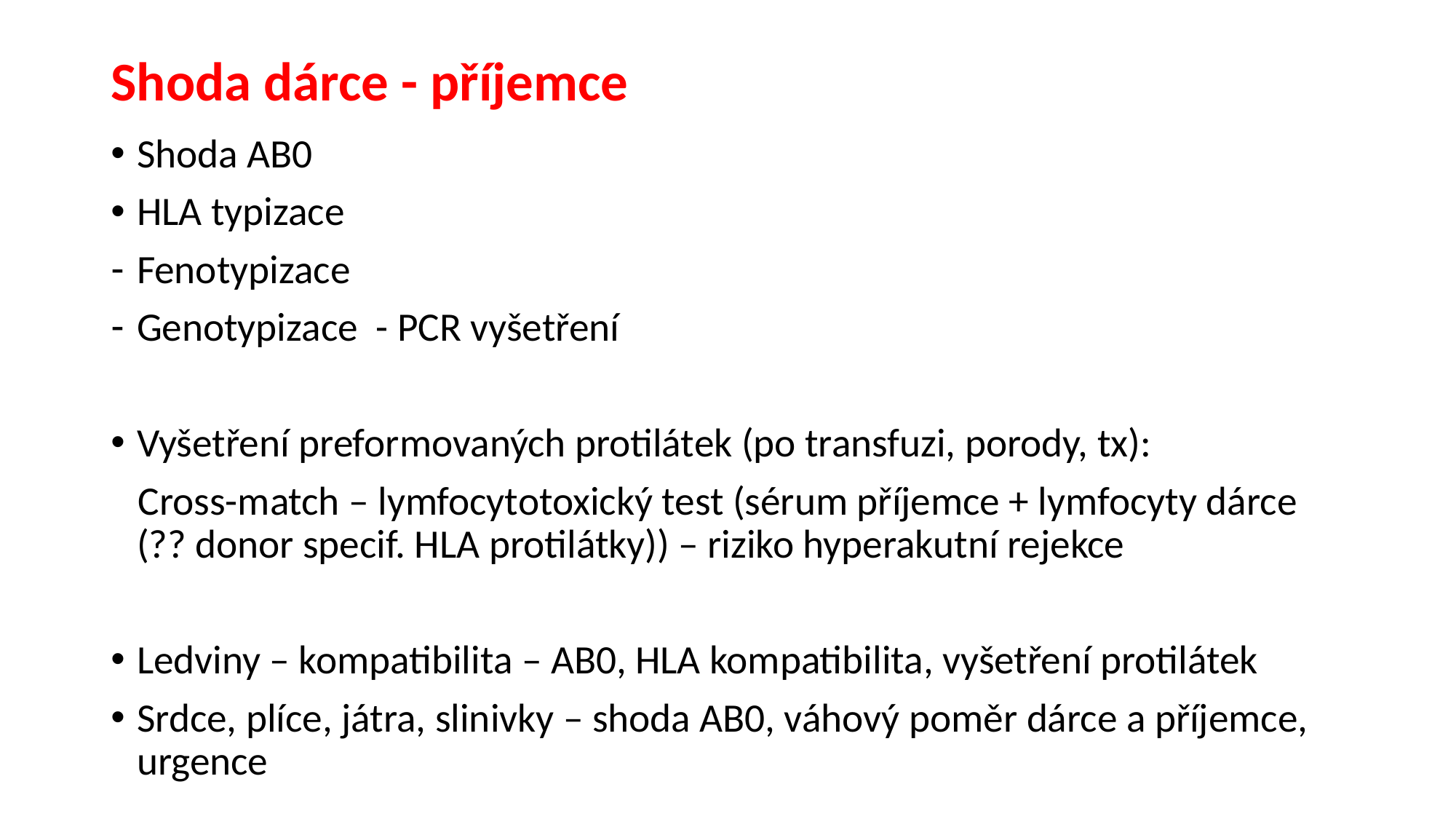

# Shoda dárce - příjemce
Shoda AB0
HLA typizace
Fenotypizace
Genotypizace  - PCR vyšetření

Vyšetření preformovaných protilátek (po transfuzi, porody, tx):
   Cross-match – lymfocytotoxický test (sérum příjemce + lymfocyty dárce (?? donor specif. HLA protilátky)) – riziko hyperakutní rejekce

Ledviny – kompatibilita – AB0, HLA kompatibilita, vyšetření protilátek
Srdce, plíce, játra, slinivky – shoda AB0, váhový poměr dárce a příjemce, urgence